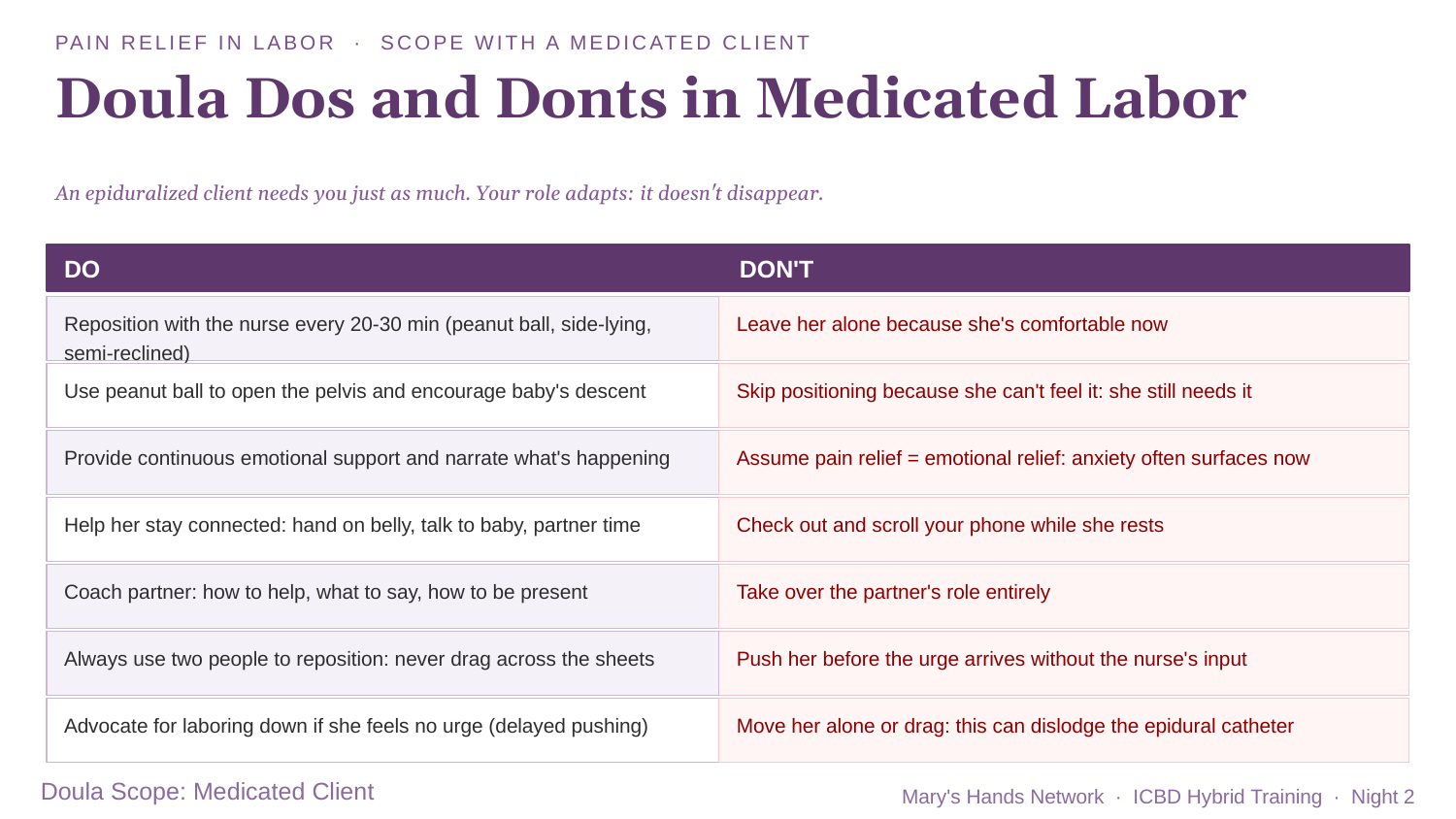

PAIN RELIEF IN LABOR  ·  SCOPE WITH A MEDICATED CLIENT
Doula Dos and Donts in Medicated Labor
An epiduralized client needs you just as much. Your role adapts: it doesn't disappear.

DO
DON'T

Reposition with the nurse every 20-30 min (peanut ball, side-lying, semi-reclined)
Leave her alone because she's comfortable now

Use peanut ball to open the pelvis and encourage baby's descent
Skip positioning because she can't feel it: she still needs it

Provide continuous emotional support and narrate what's happening
Assume pain relief = emotional relief: anxiety often surfaces now

Help her stay connected: hand on belly, talk to baby, partner time
Check out and scroll your phone while she rests

Coach partner: how to help, what to say, how to be present
Take over the partner's role entirely

Always use two people to reposition: never drag across the sheets
Push her before the urge arrives without the nurse's input

Advocate for laboring down if she feels no urge (delayed pushing)
Move her alone or drag: this can dislodge the epidural catheter
Doula Scope: Medicated Client
Mary's Hands Network  ·  ICBD Hybrid Training  ·  Night 2